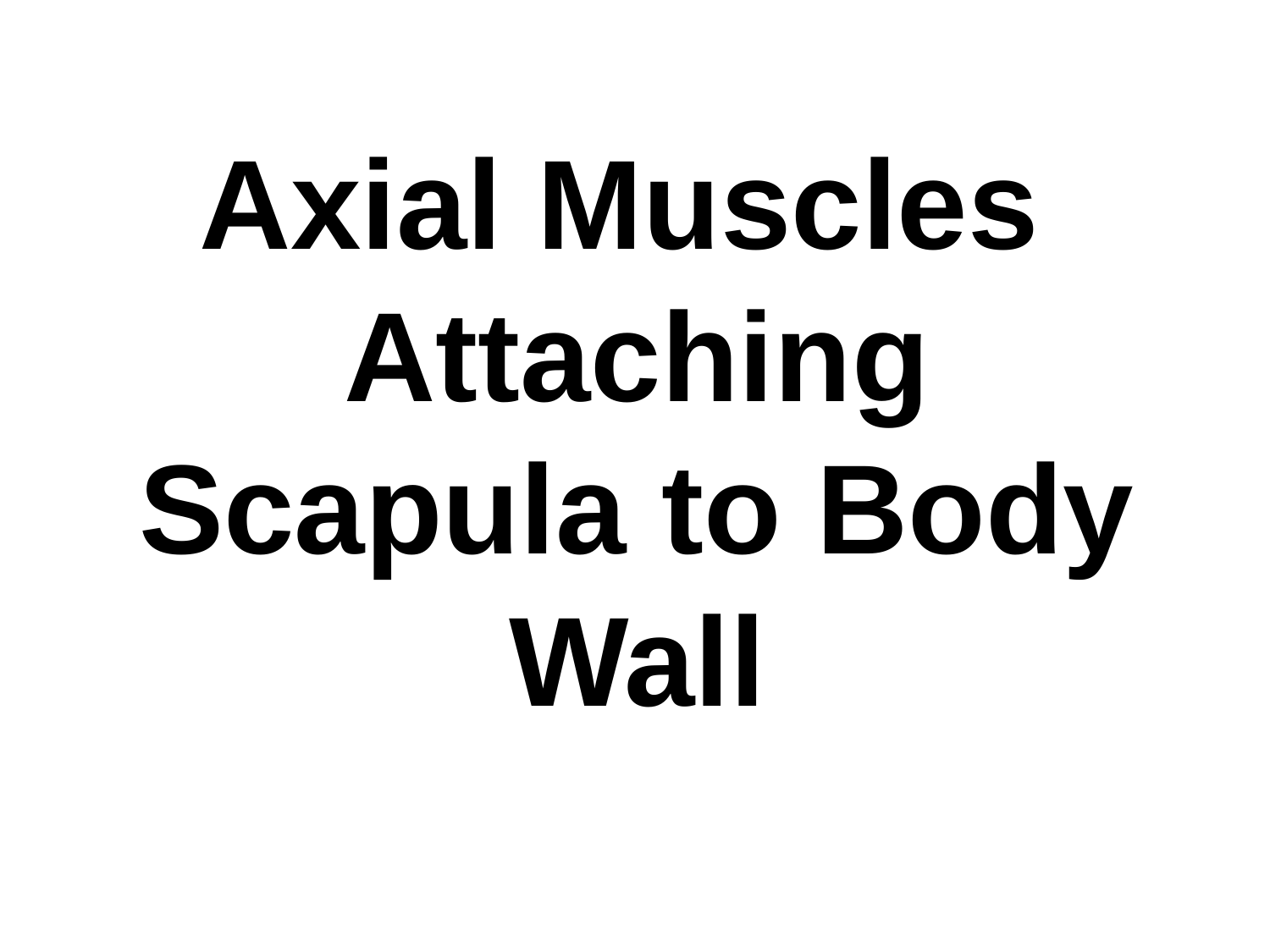

Axial Muscles
Attaching
Scapula to Body
Wall